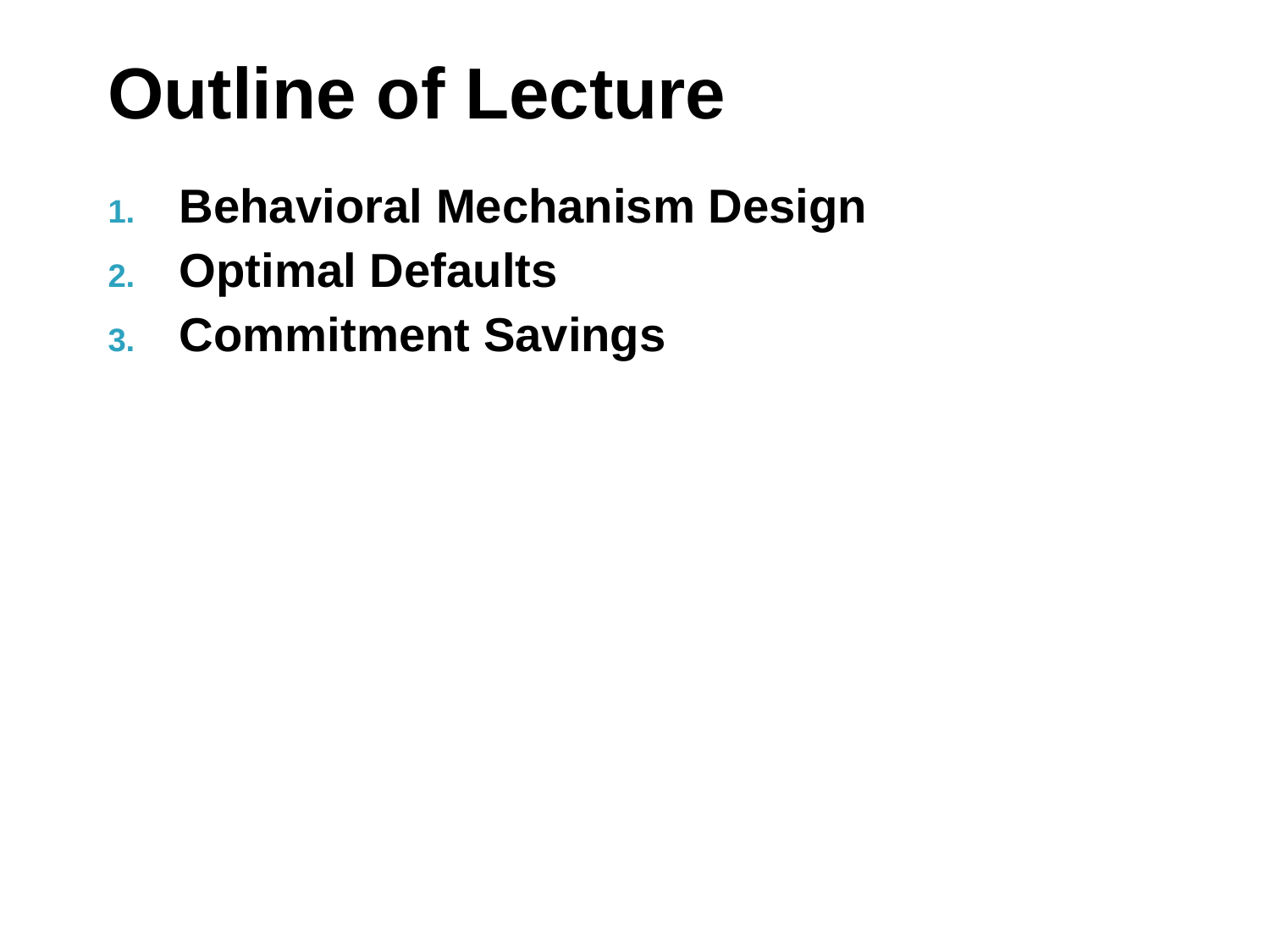

# Outline of Lecture
Behavioral Mechanism Design
Optimal Defaults
Commitment Savings